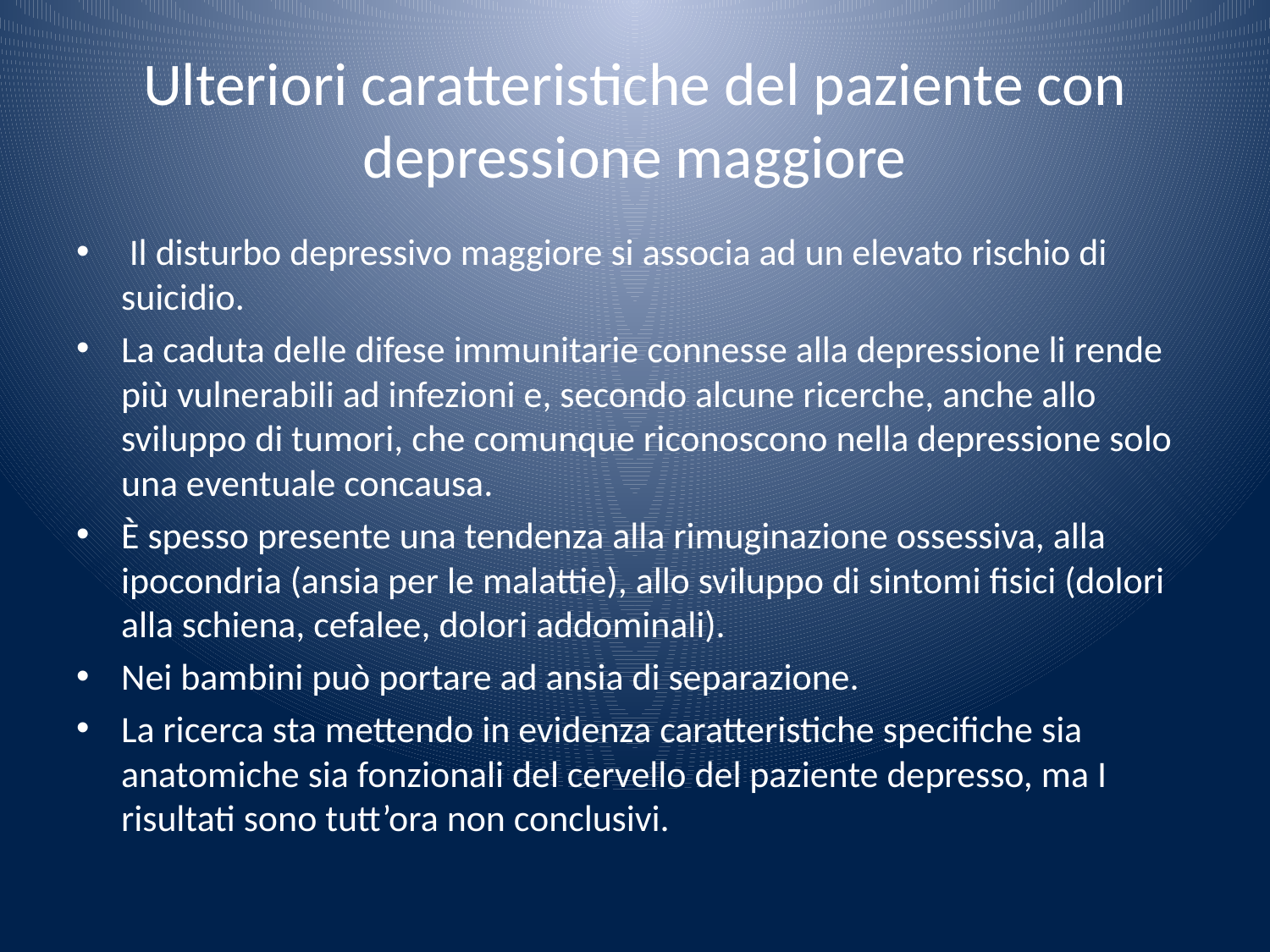

# Ulteriori caratteristiche del paziente con depressione maggiore
 Il disturbo depressivo maggiore si associa ad un elevato rischio di suicidio.
La caduta delle difese immunitarie connesse alla depressione li rende più vulnerabili ad infezioni e, secondo alcune ricerche, anche allo sviluppo di tumori, che comunque riconoscono nella depressione solo una eventuale concausa.
È spesso presente una tendenza alla rimuginazione ossessiva, alla ipocondria (ansia per le malattie), allo sviluppo di sintomi fisici (dolori alla schiena, cefalee, dolori addominali).
Nei bambini può portare ad ansia di separazione.
La ricerca sta mettendo in evidenza caratteristiche specifiche sia anatomiche sia fonzionali del cervello del paziente depresso, ma I risultati sono tutt’ora non conclusivi.